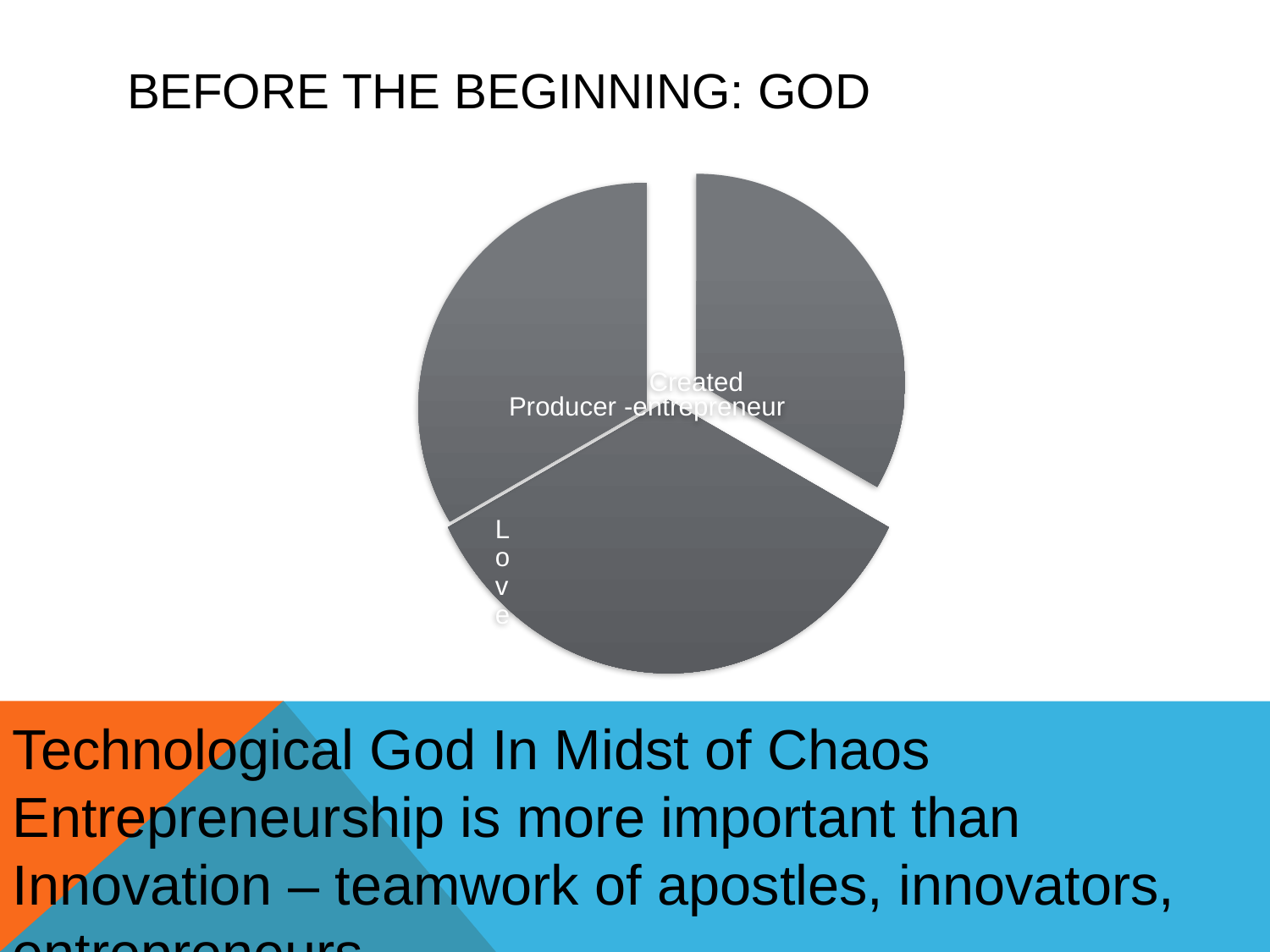

# Before the Beginning: God
Created
Love
Producer -entrepreneur
Technological God In Midst of Chaos
Entrepreneurship is more important than Innovation – teamwork of apostles, innovators, entrepreneurs